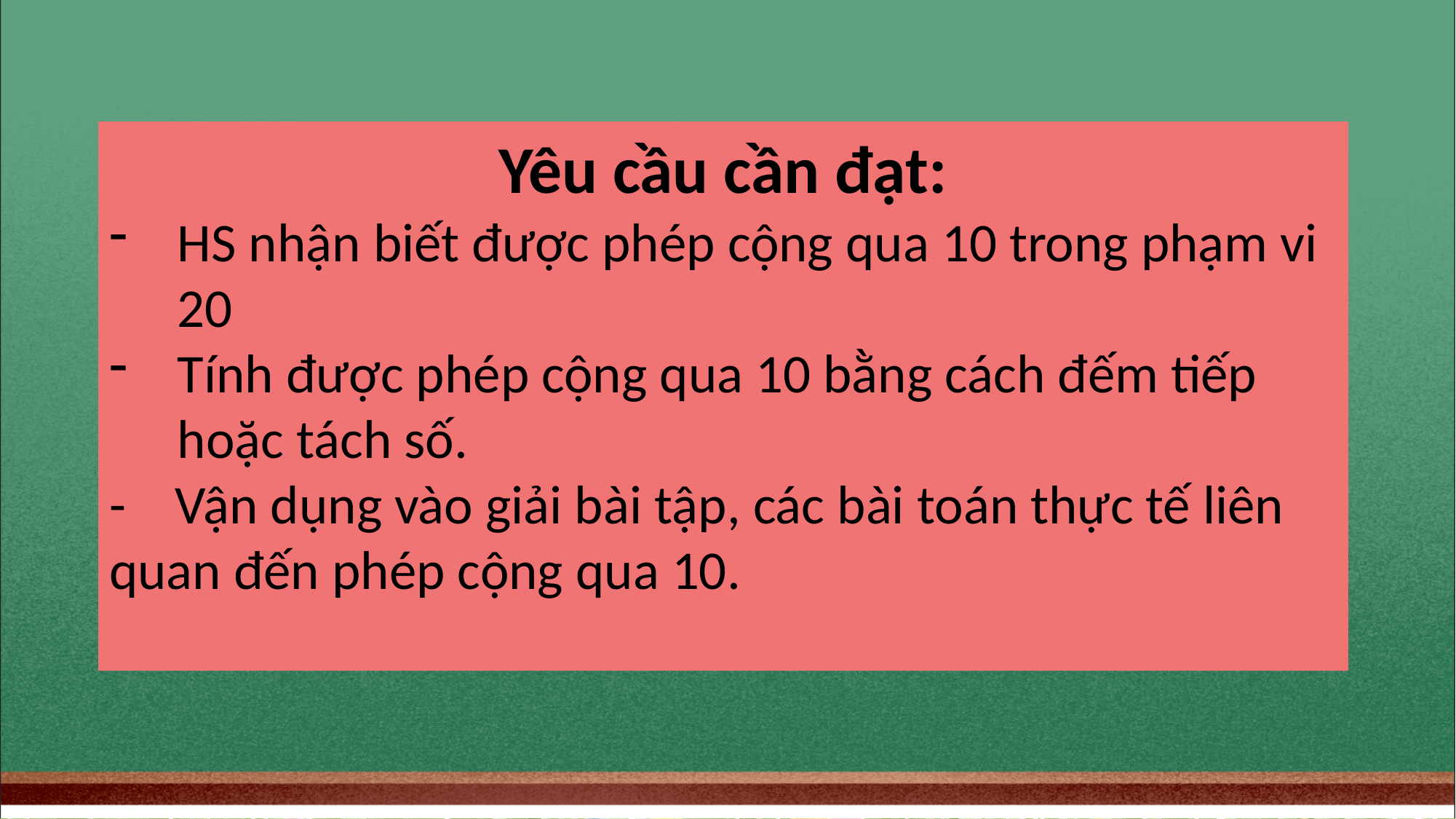

Yêu cầu cần đạt:
HS nhận biết được phép cộng qua 10 trong phạm vi 20
Tính được phép cộng qua 10 bằng cách đếm tiếp hoặc tách số.
-    Vận dụng vào giải bài tập, các bài toán thực tế liên quan đến phép cộng qua 10.